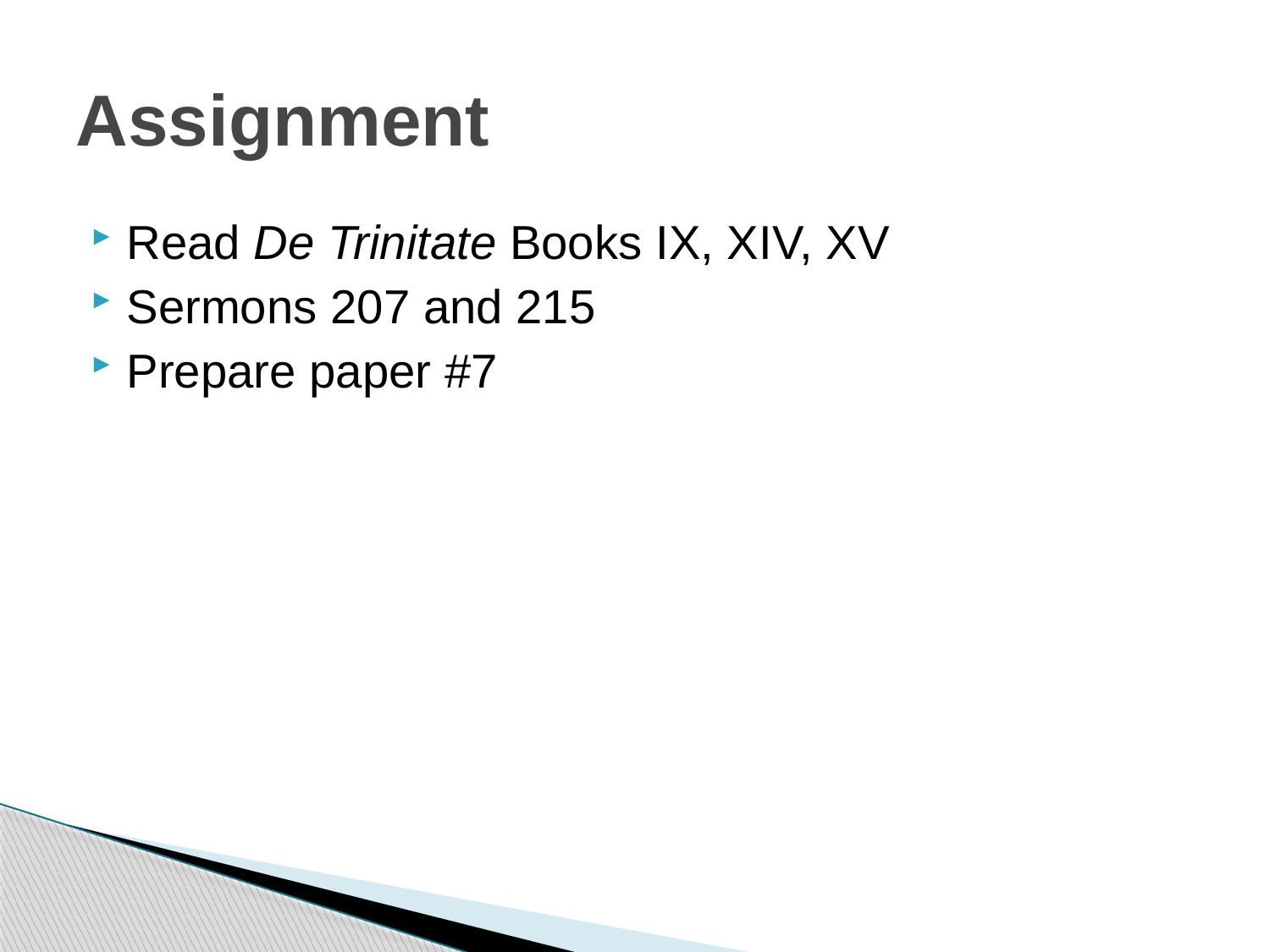

# Assignment
Read De Trinitate Books IX, XIV, XV
Sermons 207 and 215
Prepare paper #7